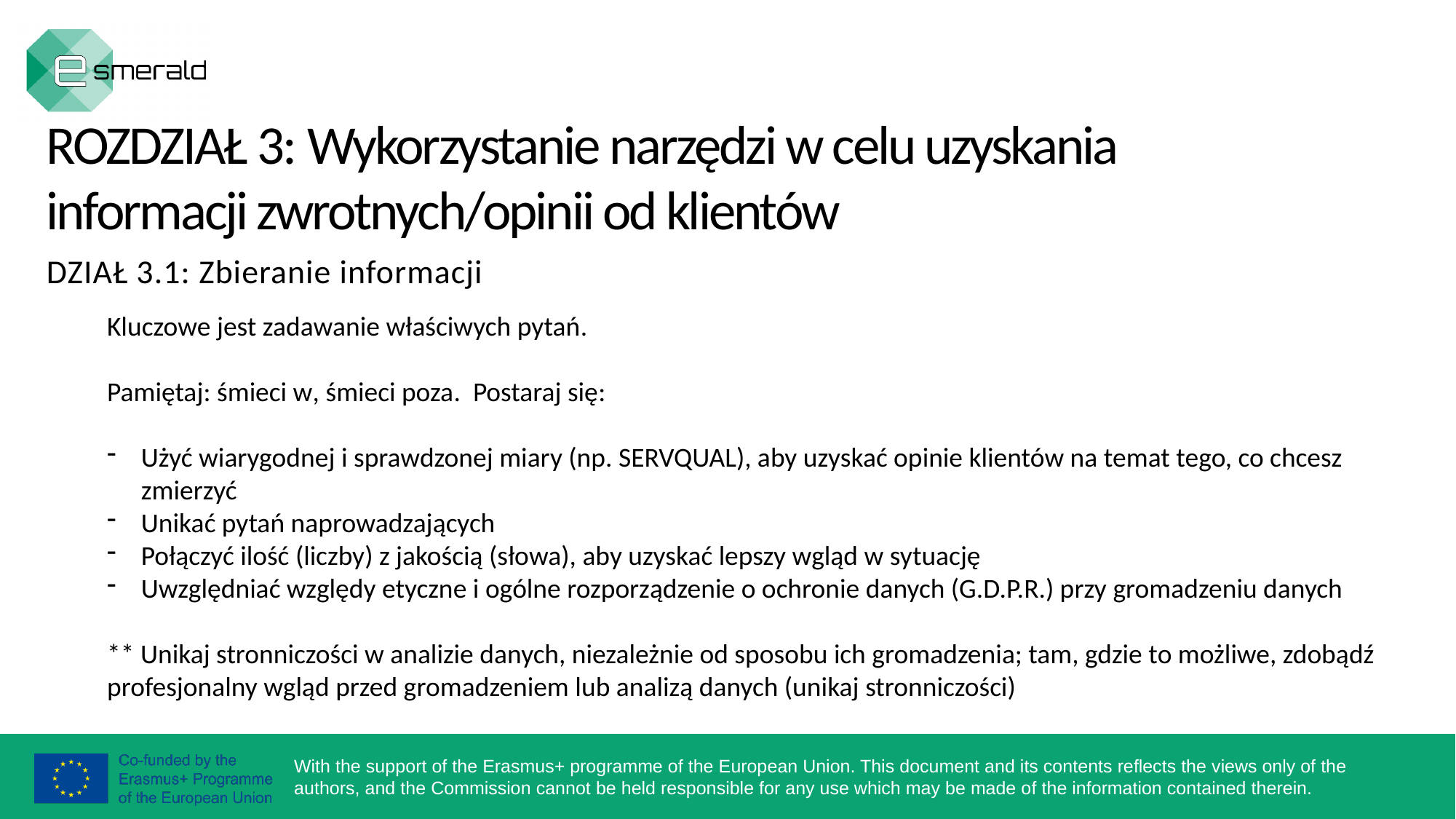

ROZDZIAŁ 3: Wykorzystanie narzędzi w celu uzyskania
informacji zwrotnych/opinii od klientów
DZIAŁ 3.1: Zbieranie informacji
Kluczowe jest zadawanie właściwych pytań.

Pamiętaj: śmieci w, śmieci poza.  Postaraj się:

Użyć wiarygodnej i sprawdzonej miary (np. SERVQUAL), aby uzyskać opinie klientów na temat tego, co chcesz zmierzyć
Unikać pytań naprowadzających
Połączyć ilość (liczby) z jakością (słowa), aby uzyskać lepszy wgląd w sytuację
Uwzględniać względy etyczne i ogólne rozporządzenie o ochronie danych (G.D.P.R.) przy gromadzeniu danych

** Unikaj stronniczości w analizie danych, niezależnie od sposobu ich gromadzenia; tam, gdzie to możliwe, zdobądź profesjonalny wgląd przed gromadzeniem lub analizą danych (unikaj stronniczości)